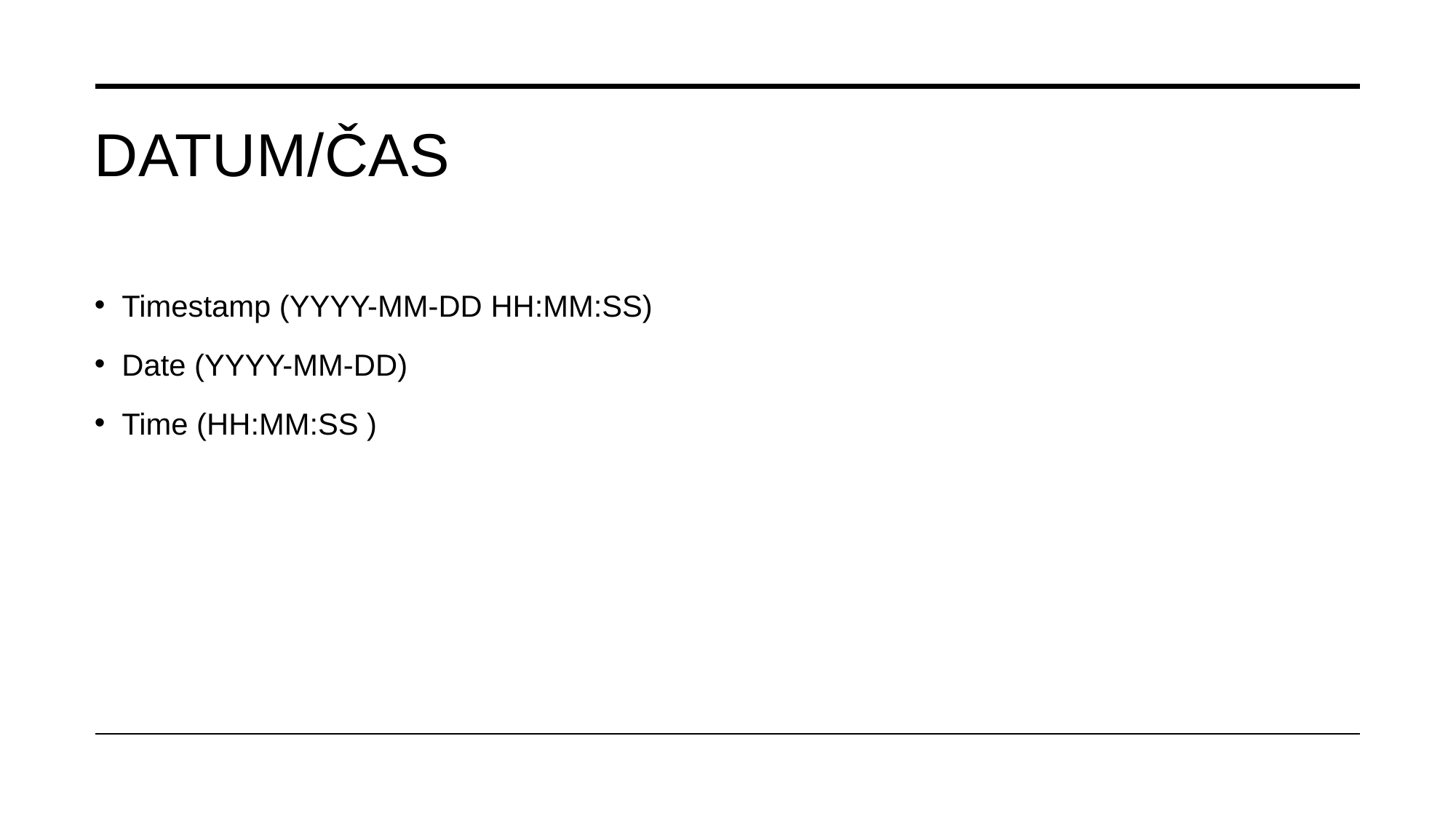

# Datum/čas
Timestamp (YYYY-MM-DD HH:MM:SS)
Date (YYYY-MM-DD)
Time (HH:MM:SS )